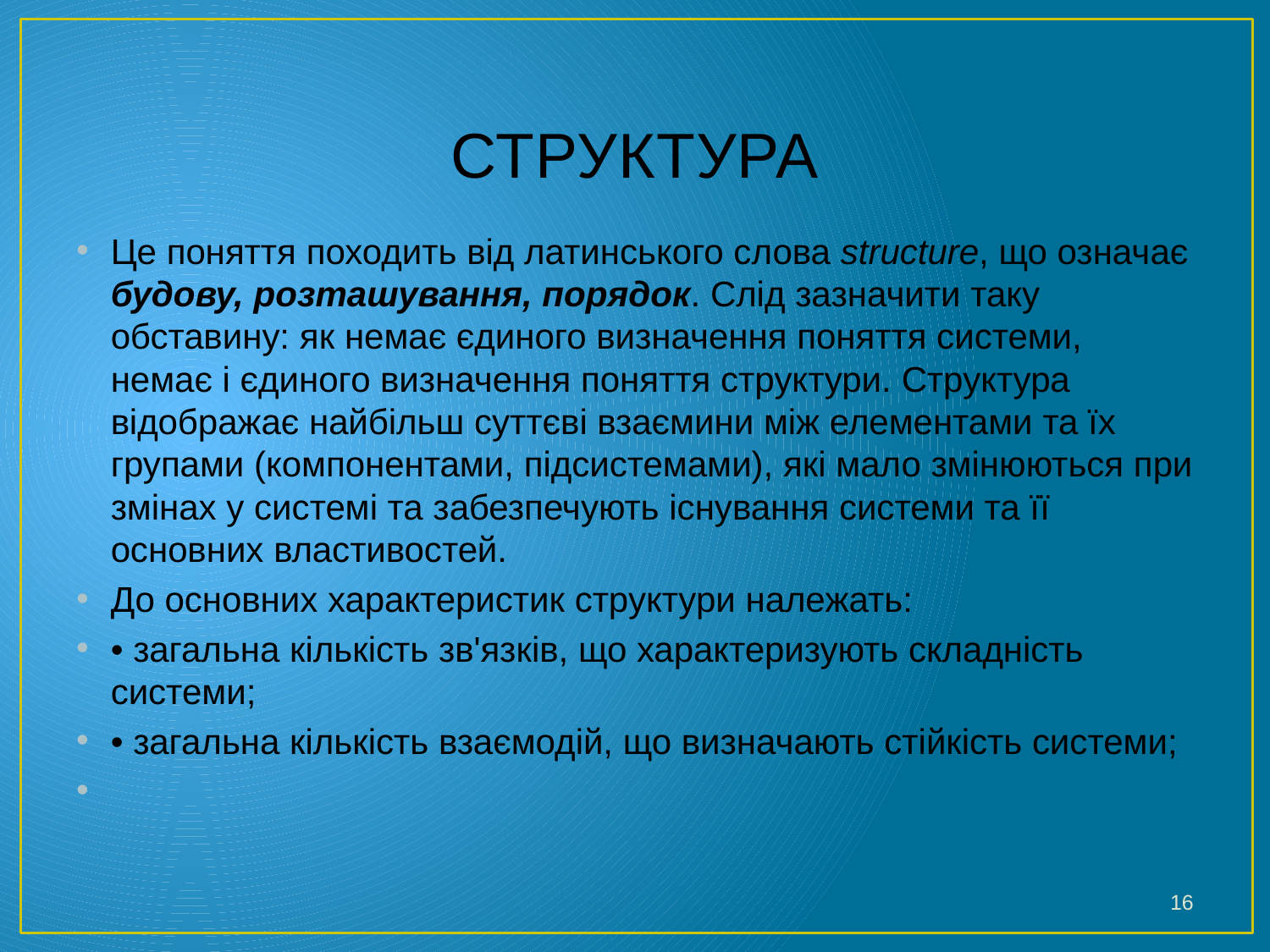

# СТРУКТУРА
Це поняття походить від латинського слова structure, що означає будову, розташування, порядок. Слід зазначити таку обставину: як немає єдиного визначення поняття системи, немає і єдиного визначення поняття структури. Структура відображає найбільш суттєві взаємини між елементами та їх групами (компонентами, підсистемами), які мало змінюються при змінах у системі та забезпечують існування системи та її основних властивостей.
До основних характеристик структури належать:
• загальна кількість зв'язків, що характеризують складність системи;
• загальна кількість взаємодій, що визначають стійкість системи;

16